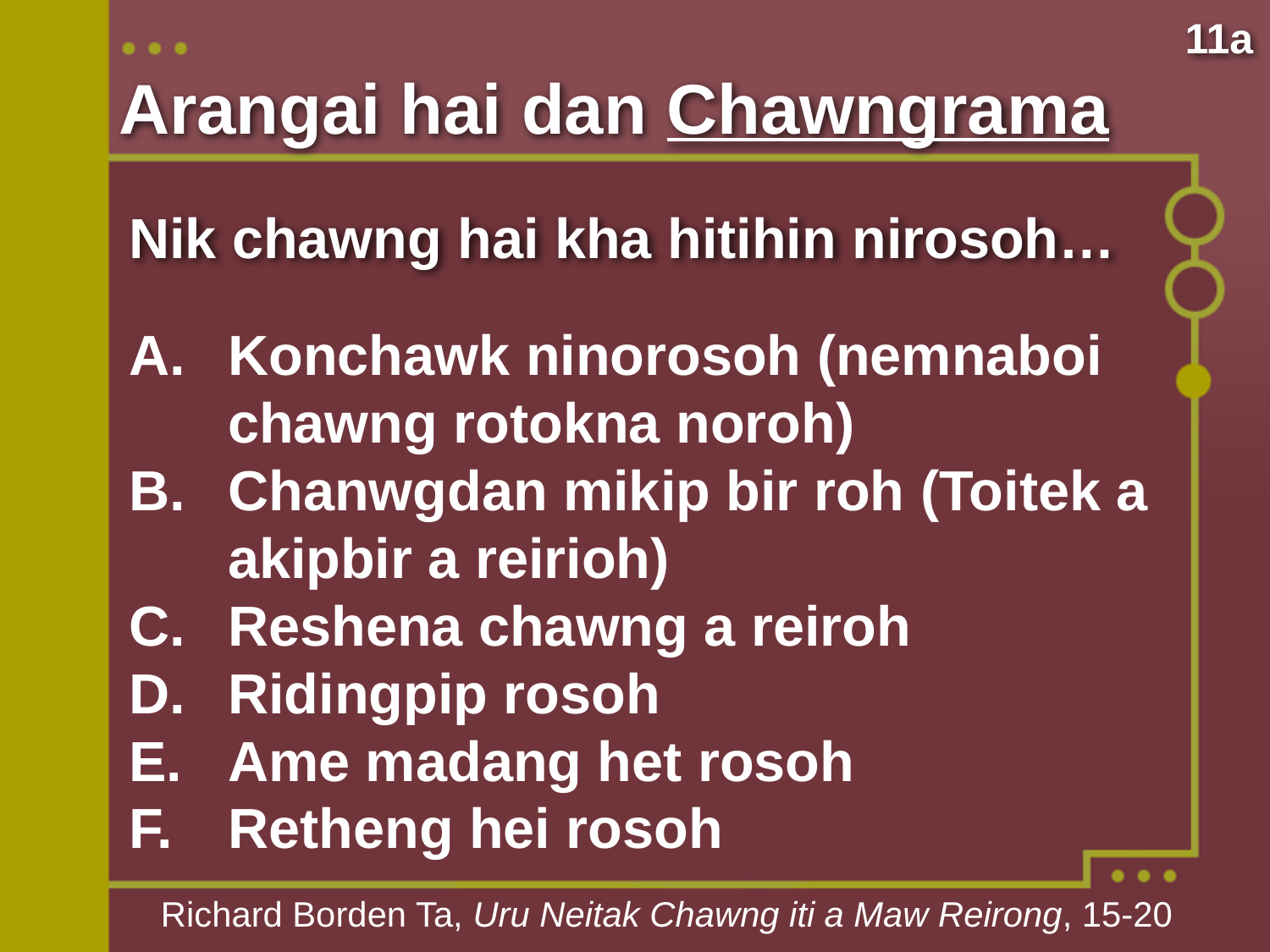

11a
Arangai hai dan Chawngrama
Nik chawng hai kha hitihin nirosoh…
Konchawk ninorosoh (nemnaboi chawng rotokna noroh)
Chanwgdan mikip bir roh (Toitek a akipbir a reirioh)
Reshena chawng a reiroh
Ridingpip rosoh
Ame madang het rosoh
Retheng hei rosoh
Richard Borden Ta, Uru Neitak Chawng iti a Maw Reirong, 15-20